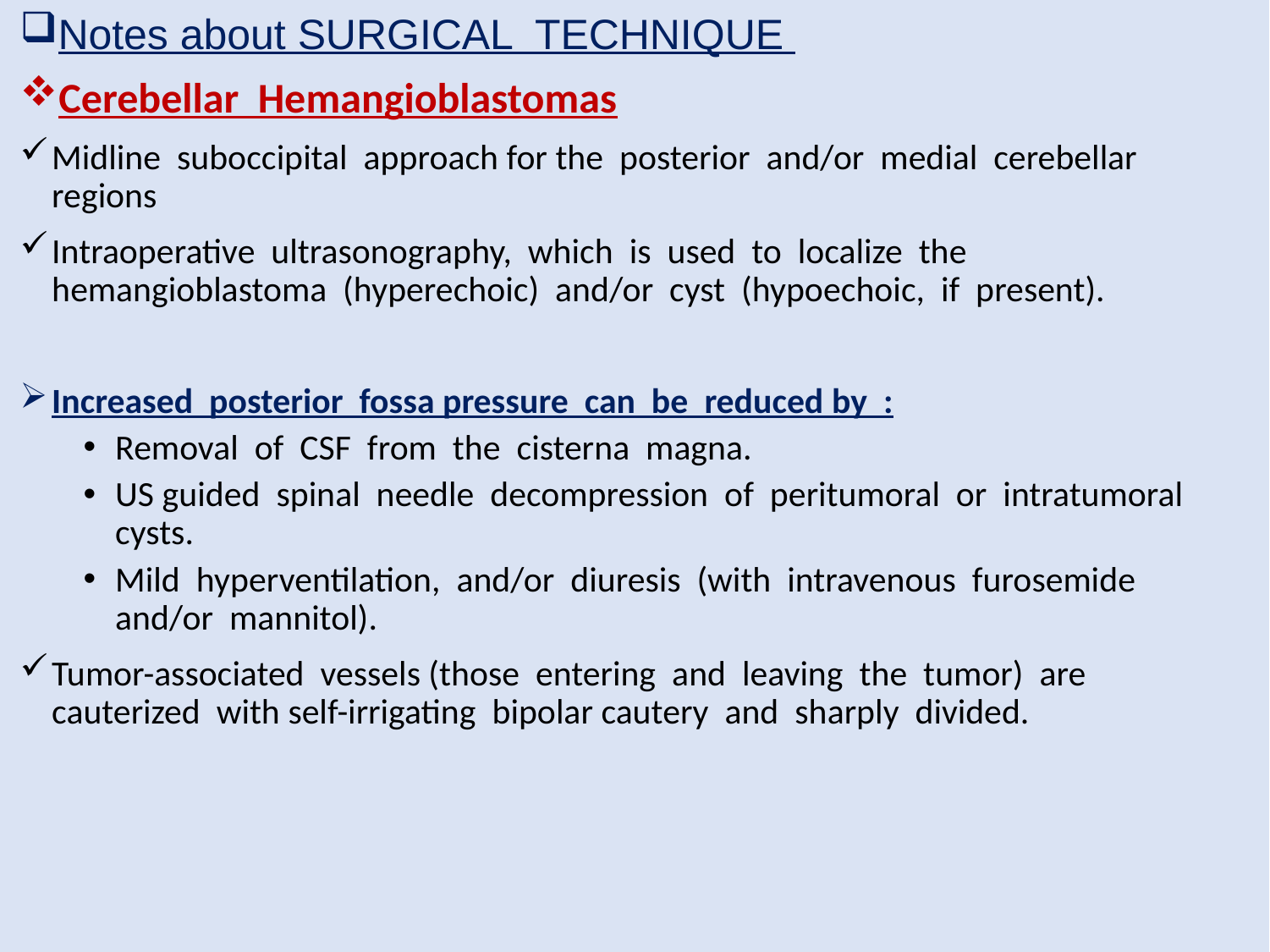

Notes about SURGICAL  TECHNIQUE
Cerebellar  Hemangioblastomas
Midline  suboccipital  approach for the  posterior  and/or  medial  cerebellar  regions
Intraoperative  ultrasonography,  which  is  used  to  localize  the  hemangioblastoma  (hyperechoic)  and/or  cyst  (hypoechoic,  if  present).

Increased  posterior  fossa pressure  can  be  reduced by  :
Removal  of  CSF  from  the  cisterna  magna.
US guided  spinal  needle  decompression  of  peritumoral  or  intratumoral  cysts.
Mild  hyperventilation,  and/or  diuresis  (with  intravenous  furosemide  and/or  mannitol).
Tumor-associated  vessels (those  entering  and  leaving  the  tumor)  are  cauterized  with self-irrigating  bipolar cautery  and  sharply  divided.